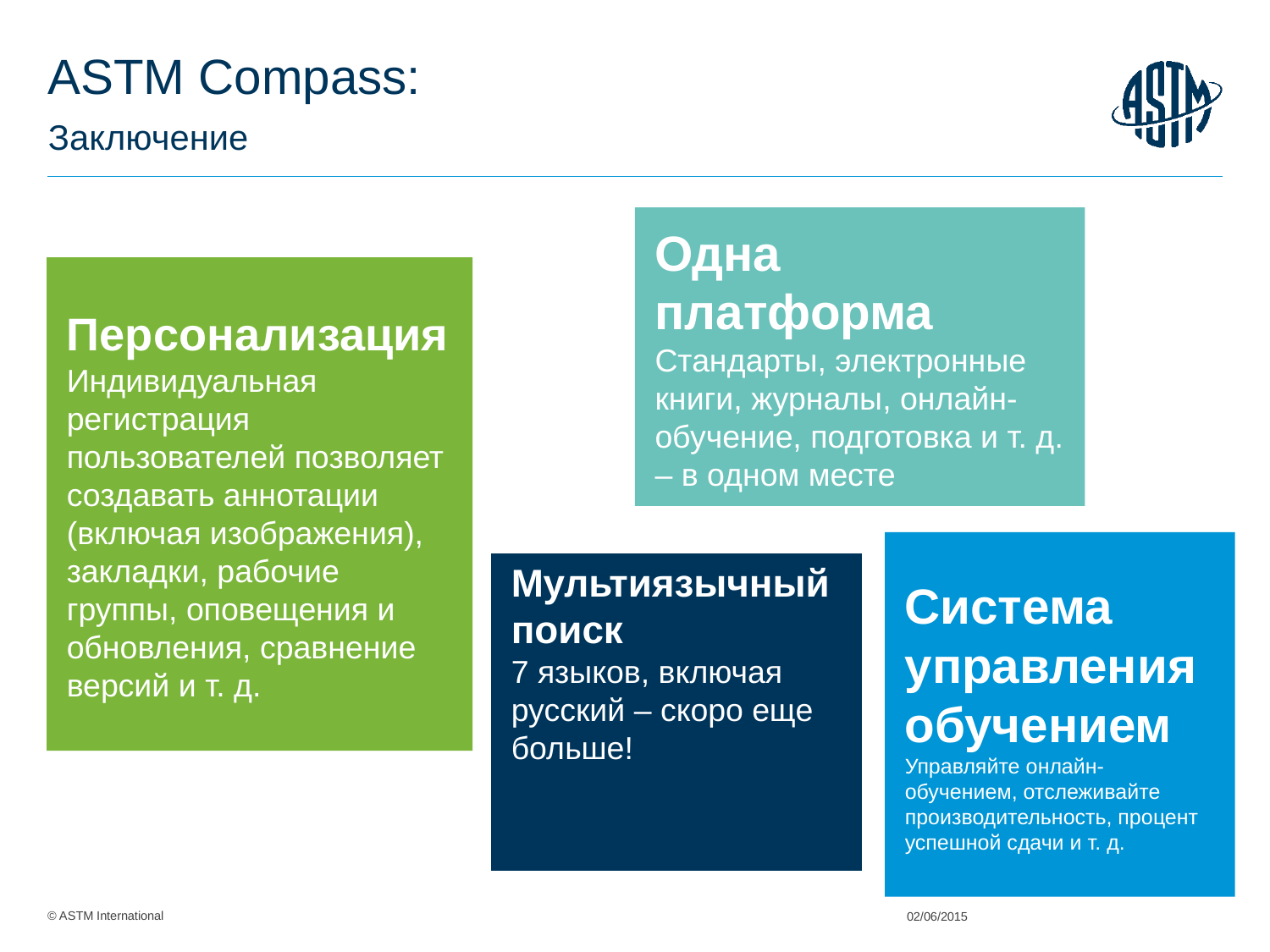

ASTM Compass:
Заключение
Одна платформа
Стандарты, электронные книги, журналы, онлайн-обучение, подготовка и т. д. – в одном месте
Персонализация
Индивидуальная регистрация пользователей позволяет создавать аннотации (включая изображения), закладки, рабочие группы, оповещения и обновления, сравнение версий и т. д.
Система управления обучением
Управляйте онлайн-обучением, отслеживайте производительность, процент успешной сдачи и т. д.
Мультиязычный поиск
7 языков, включая русский – скоро еще больше!
02/06/2015